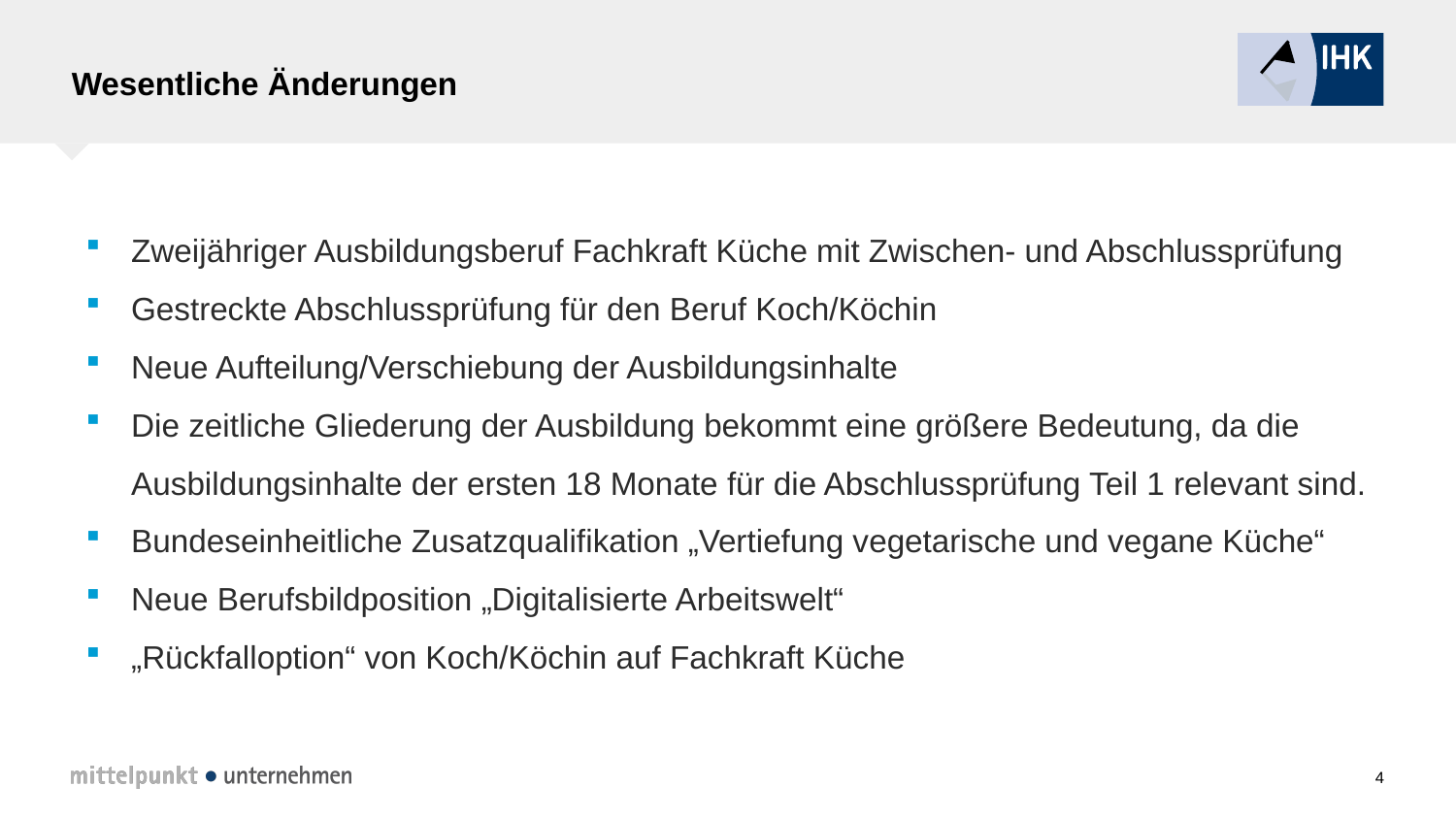

# Wesentliche Änderungen
Zweijähriger Ausbildungsberuf Fachkraft Küche mit Zwischen- und Abschlussprüfung
Gestreckte Abschlussprüfung für den Beruf Koch/Köchin
Neue Aufteilung/Verschiebung der Ausbildungsinhalte
Die zeitliche Gliederung der Ausbildung bekommt eine größere Bedeutung, da die Ausbildungsinhalte der ersten 18 Monate für die Abschlussprüfung Teil 1 relevant sind.
Bundeseinheitliche Zusatzqualifikation „Vertiefung vegetarische und vegane Küche“
Neue Berufsbildposition „Digitalisierte Arbeitswelt“
„Rückfalloption“ von Koch/Köchin auf Fachkraft Küche